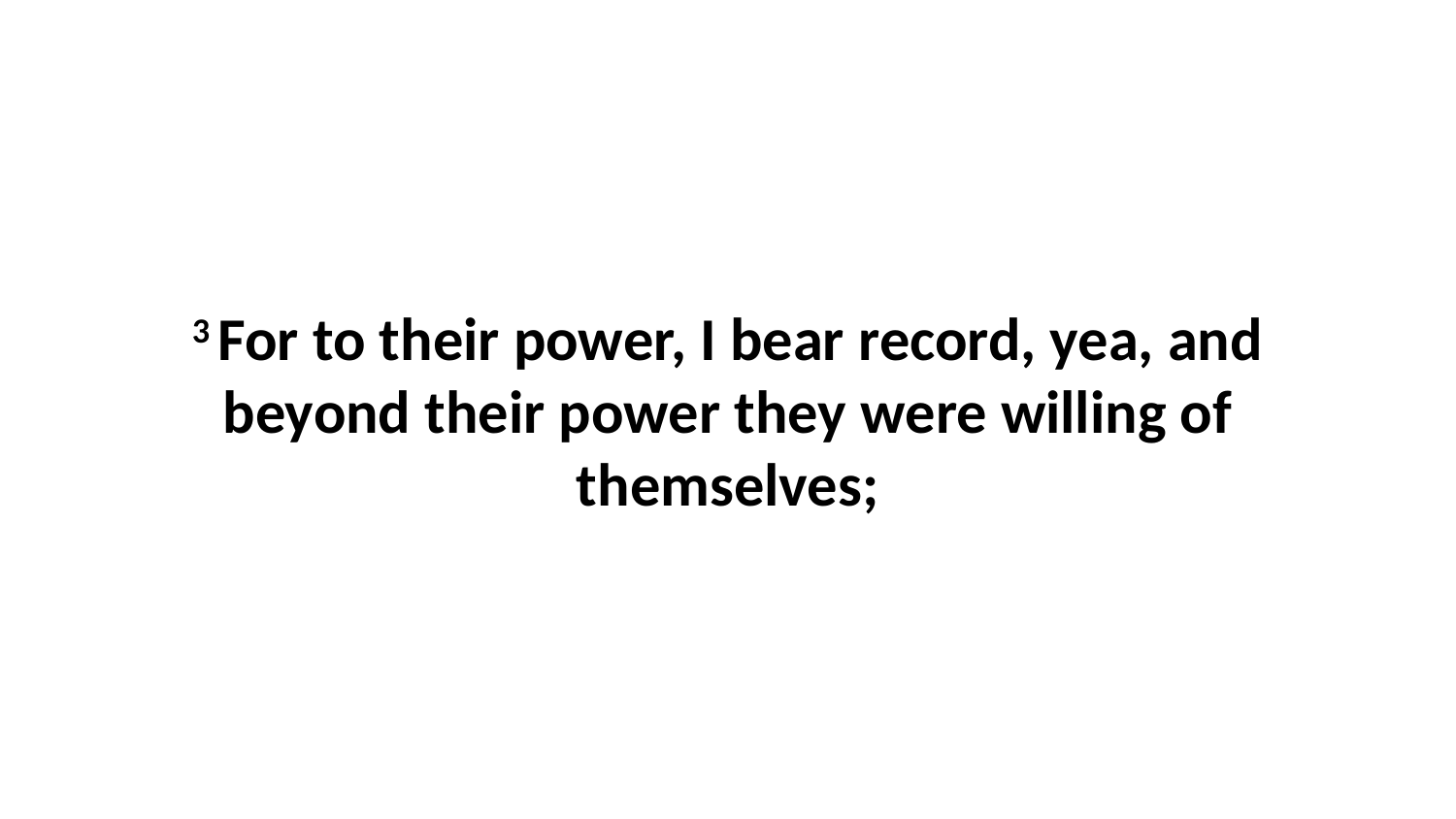

3 For to their power, I bear record, yea, and beyond their power they were willing of themselves;